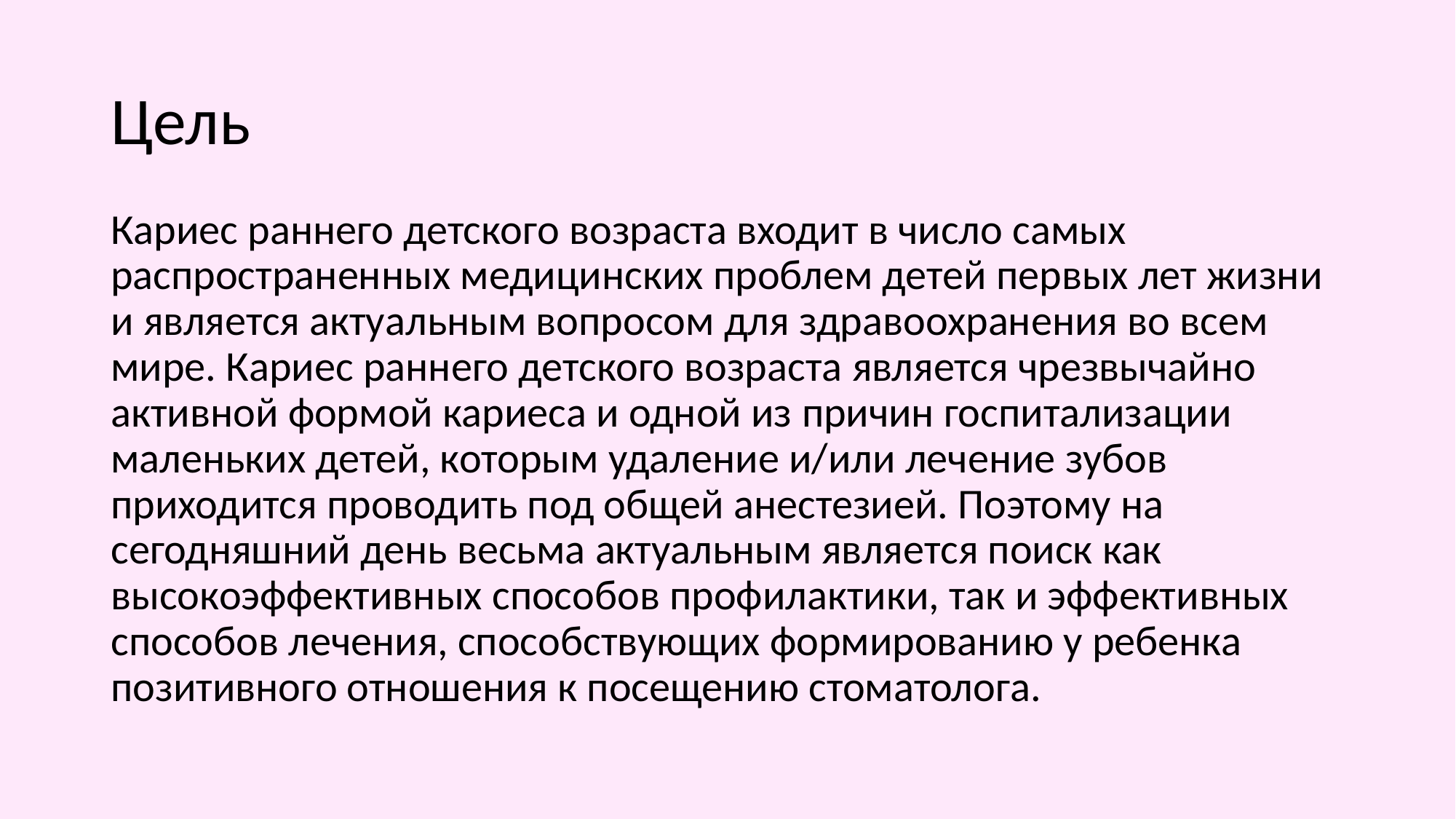

# Цель
Кариес раннего детского возраста входит в число самых распространенных медицинских проблем детей первых лет жизни и является актуальным вопросом для здравоохранения во всем мире. Кариес раннего детского возраста является чрезвычайно активной формой кариеса и одной из причин госпитализации маленьких детей, которым удаление и/или лечение зубов приходится проводить под общей анестезией. Поэтому на сегодняшний день весьма актуальным является поиск как высокоэффективных способов профилактики, так и эффективных способов лечения, способствующих формированию у ребенка позитивного отношения к посещению стоматолога.